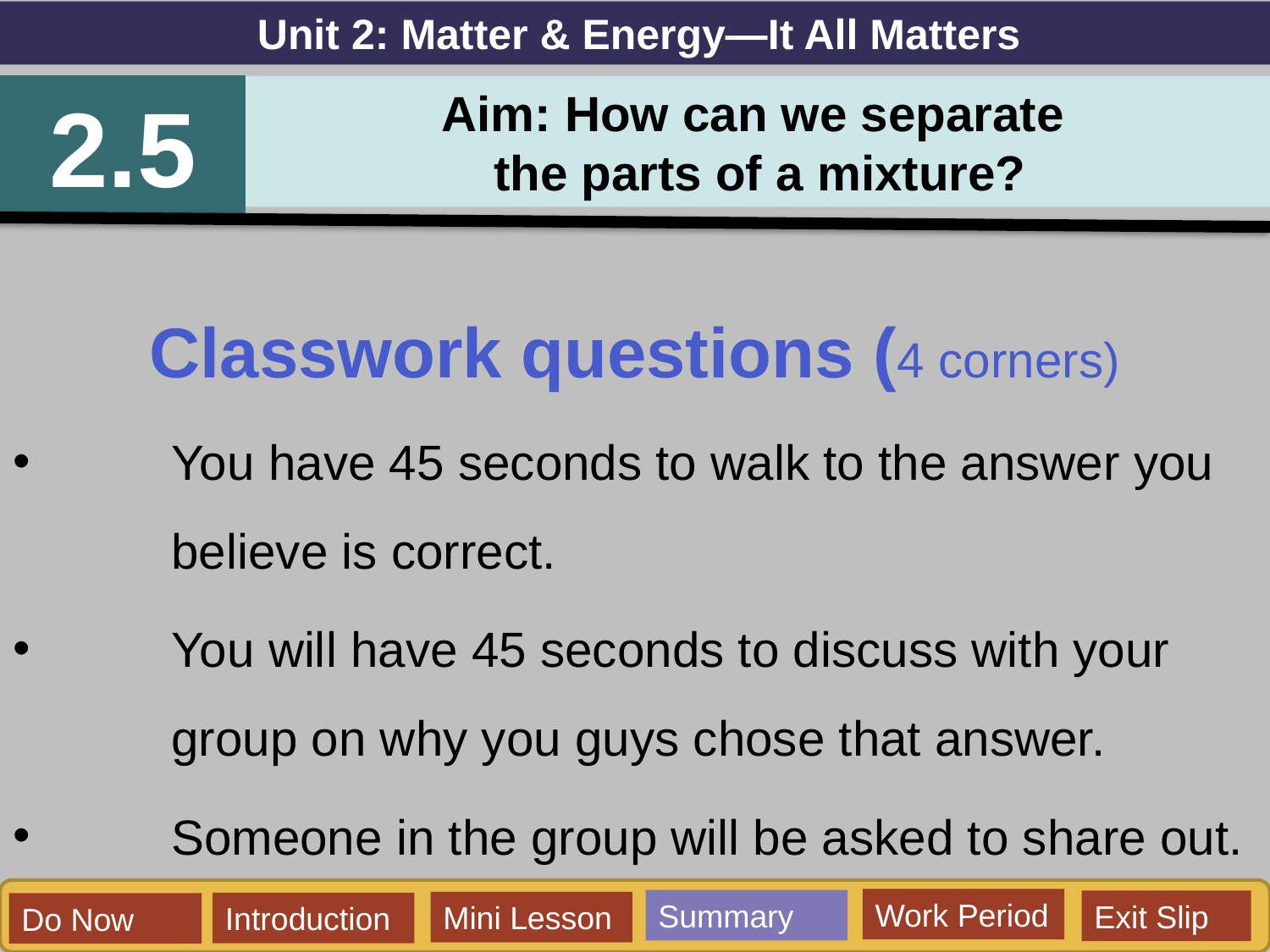

Unit 2: Matter & Energy—It All Matters
2.5
Aim: How can we separate
the parts of a mixture?
Classwork questions (4 corners)
You have 45 seconds to walk to the answer you believe is correct.
You will have 45 seconds to discuss with your group on why you guys chose that answer.
Someone in the group will be asked to share out.

Work Period
Summary
Exit Slip
Mini Lesson
Introduction
Do Now